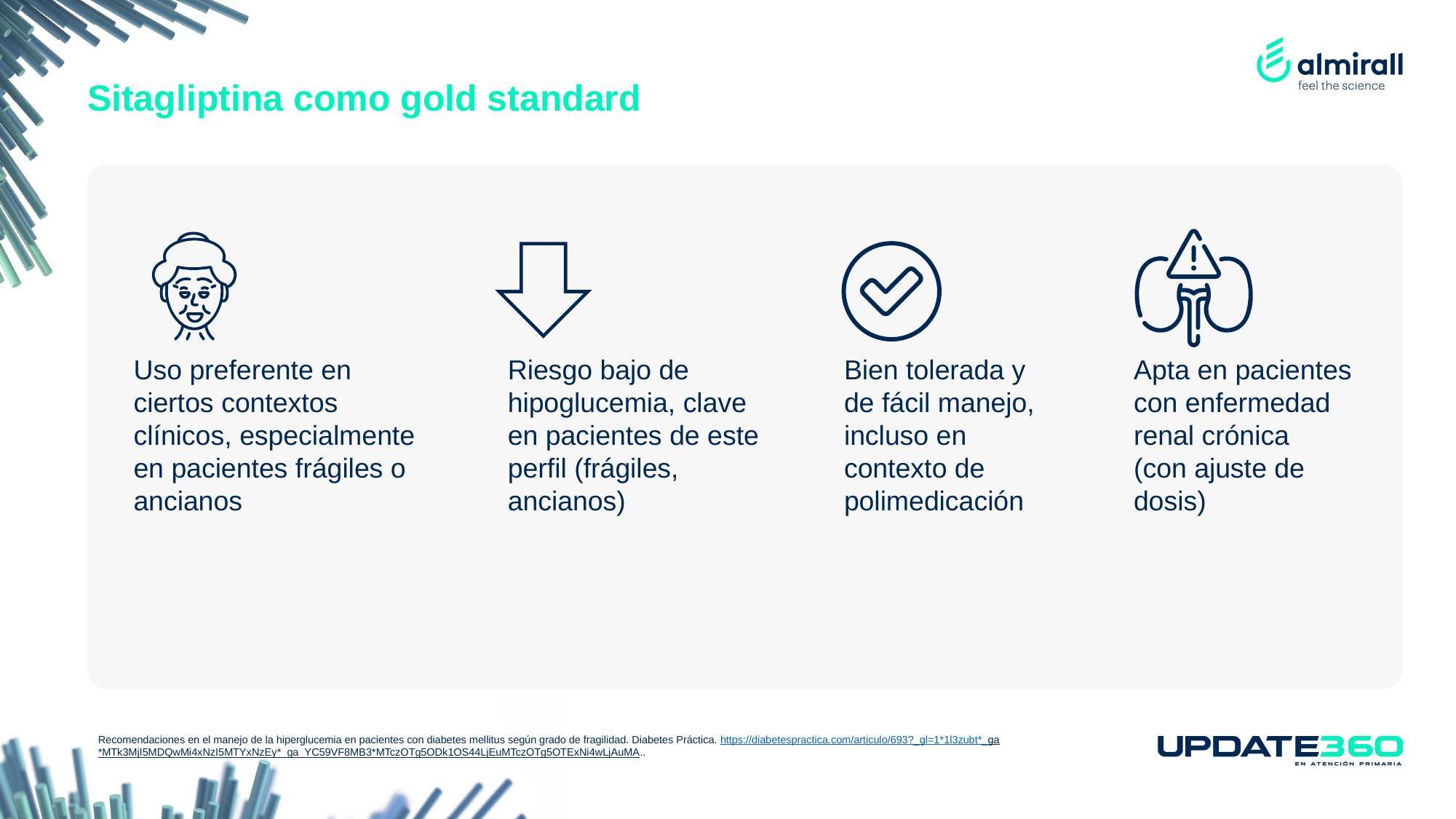

Sitagliptina como gold standard

Uso preferente en ciertos contextos clínicos, especialmente en pacientes frágiles o ancianos

Riesgo bajo de hipoglucemia, clave en pacientes de este perfil (frágiles, ancianos)
Bien tolerada y de fácil manejo, incluso en contexto de polimedicación
Apta en pacientes con enfermedad renal crónica
(con ajuste de dosis)
Recomendaciones en el manejo de la hiperglucemia en pacientes con diabetes mellitus según grado de fragilidad. Diabetes Práctica. https://diabetespractica.com/articulo/693?_gl=1*1l3zubt*_ga*MTk3MjI5MDQwMi4xNzI5MTYxNzEy*_ga_YC59VF8MB3*MTczOTg5ODk1OS44LjEuMTczOTg5OTExNi4wLjAuMA..